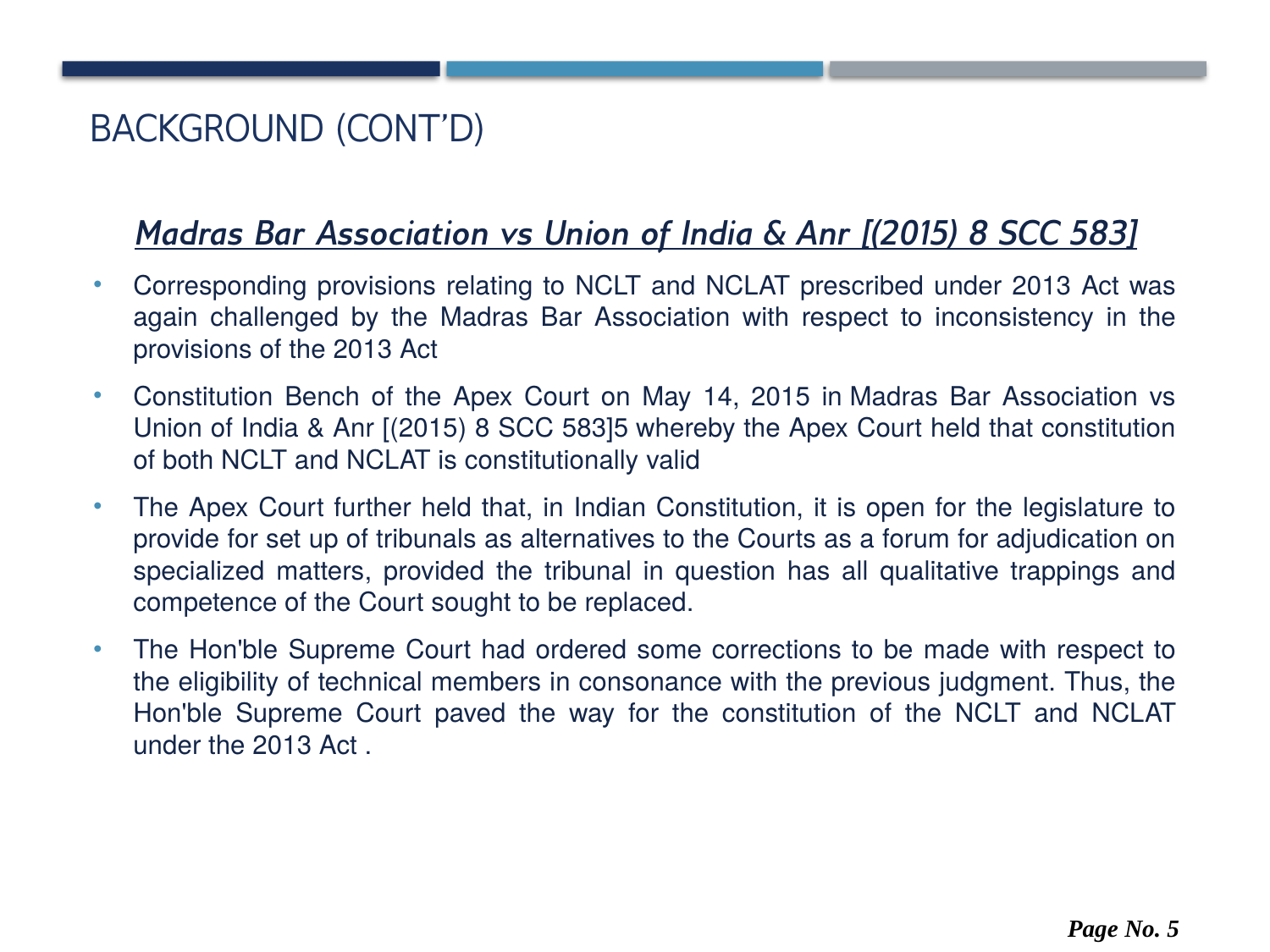

BACKGROUND (Cont’d)
Madras Bar Association vs Union of India & Anr [(2015) 8 SCC 583]
Corresponding provisions relating to NCLT and NCLAT prescribed under 2013 Act was again challenged by the Madras Bar Association with respect to inconsistency in the provisions of the 2013 Act
Constitution Bench of the Apex Court on May 14, 2015 in Madras Bar Association vs Union of India & Anr [(2015) 8 SCC 583]5 whereby the Apex Court held that constitution of both NCLT and NCLAT is constitutionally valid
The Apex Court further held that, in Indian Constitution, it is open for the legislature to provide for set up of tribunals as alternatives to the Courts as a forum for adjudication on specialized matters, provided the tribunal in question has all qualitative trappings and competence of the Court sought to be replaced.
The Hon'ble Supreme Court had ordered some corrections to be made with respect to the eligibility of technical members in consonance with the previous judgment. Thus, the Hon'ble Supreme Court paved the way for the constitution of the NCLT and NCLAT under the 2013 Act .

Page No. 5